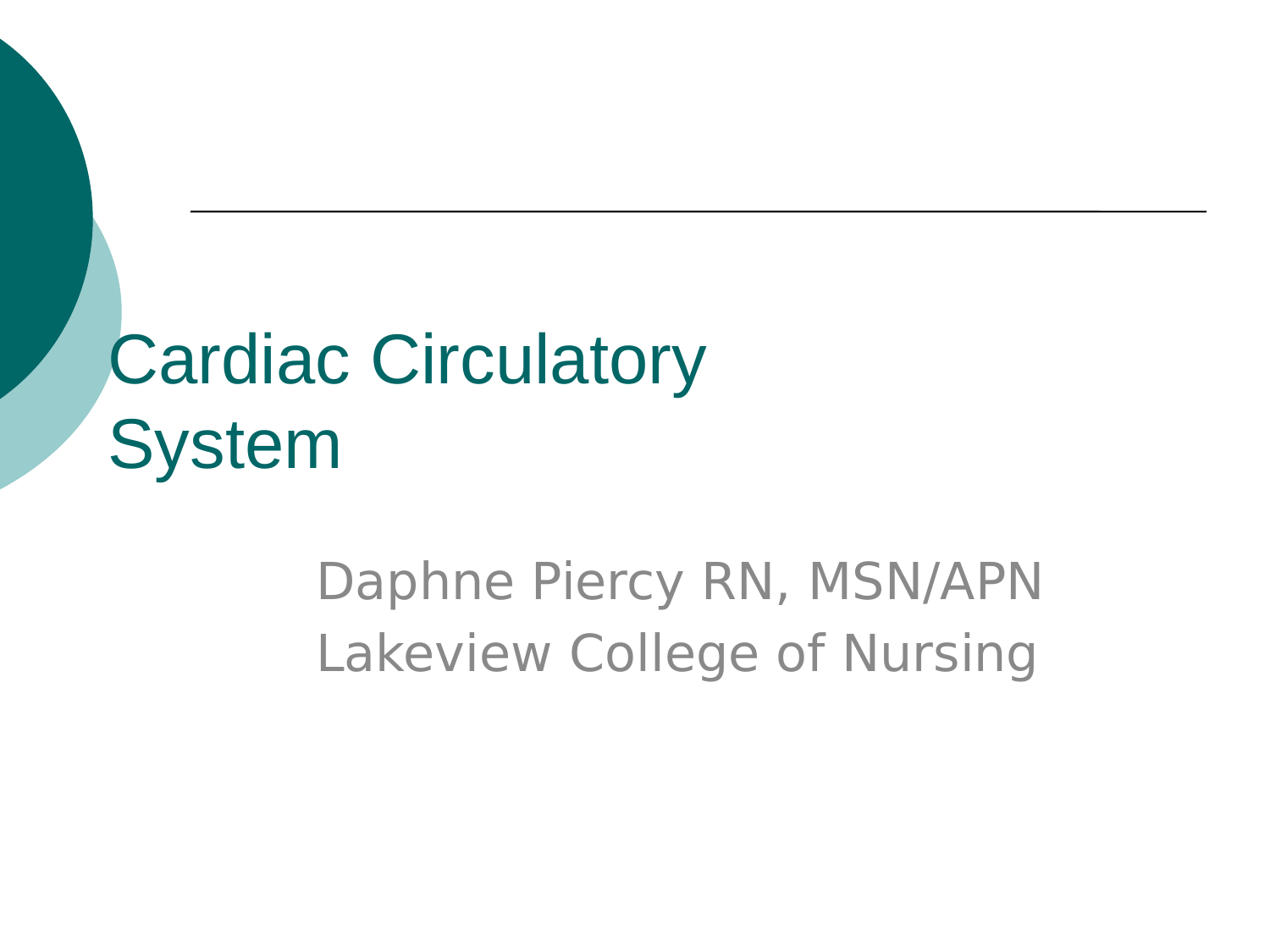

Cardiac Circulatory
System
Daphne Piercy RN, MSN/APN
Lakeview College of Nursing